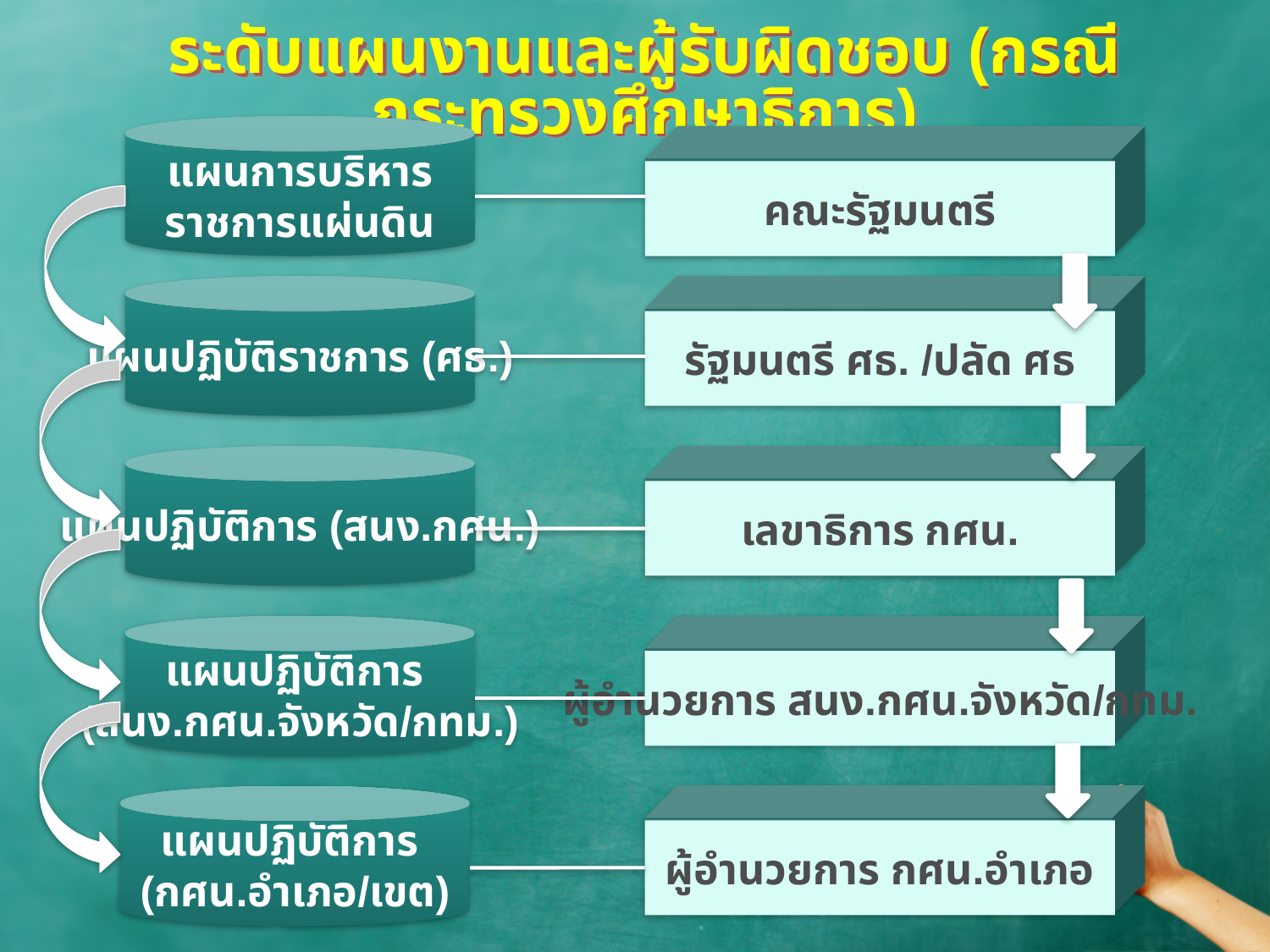

ระดับแผนงานและผู้รับผิดชอบ (กรณีกระทรวงศึกษาธิการ)
แผนการบริหาร
ราชการแผ่นดิน
คณะรัฐมนตรี
คณะรัฐมนตรี

แผนปฏิบัติราชการ (ศธ.)
คณะรัฐมนตรี
รัฐมนตรี ศธ. /ปลัด ศธ

แผนปฏิบัติการ (สนง.กศน.)
คณะรัฐมนตรี
เลขาธิการ กศน.

แผนปฏิบัติการ
(สนง.กศน.จังหวัด/กทม.)
คณะรัฐมนตรี
ผู้อำนวยการ สนง.กศน.จังหวัด/กทม.

คณะรัฐมนตรี
ผู้อำนวยการ กศน.อำเภอ
แผนปฏิบัติการ
(กศน.อำเภอ/เขต)